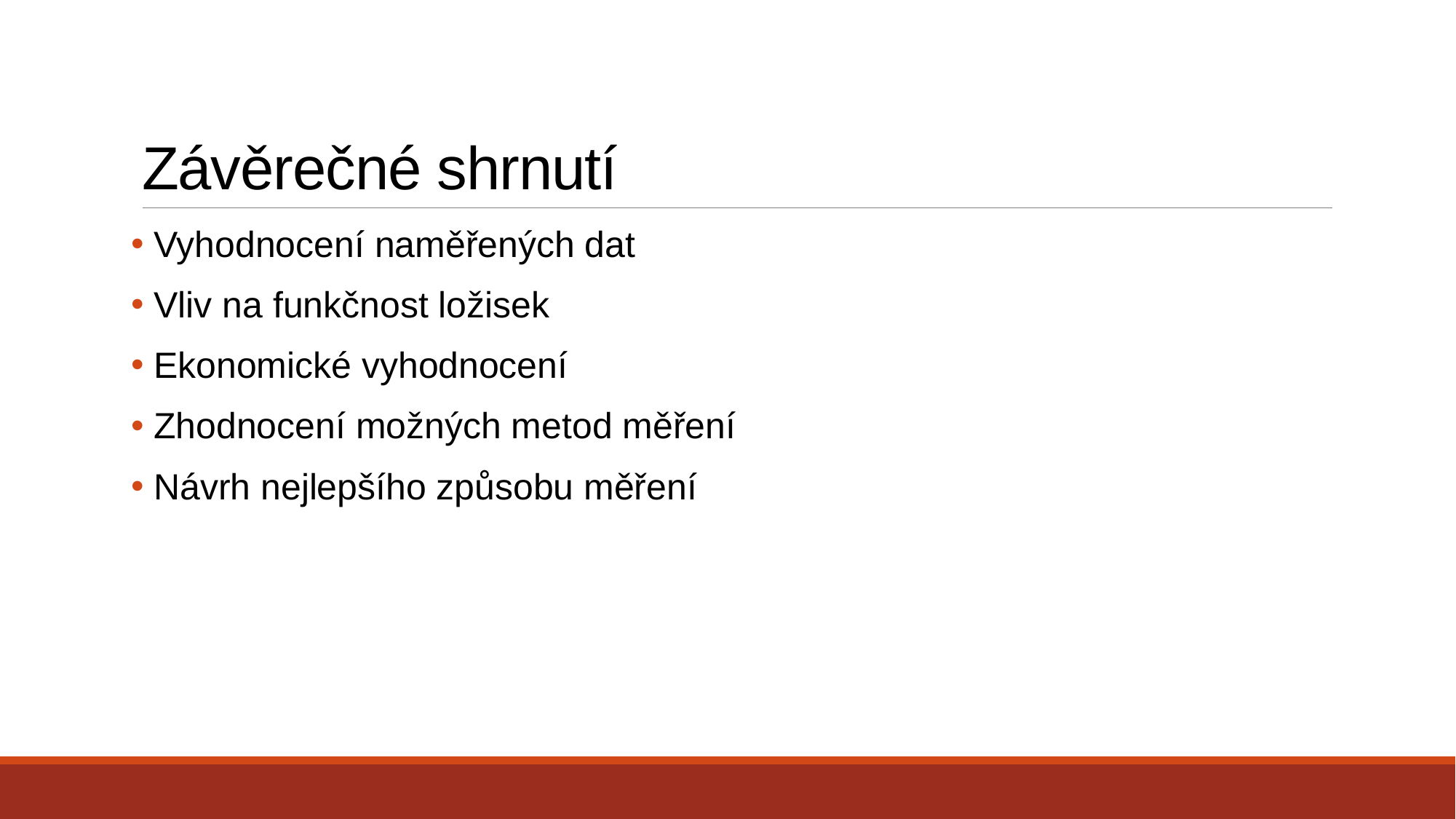

# Závěrečné shrnutí
 Vyhodnocení naměřených dat
 Vliv na funkčnost ložisek
 Ekonomické vyhodnocení
 Zhodnocení možných metod měření
 Návrh nejlepšího způsobu měření